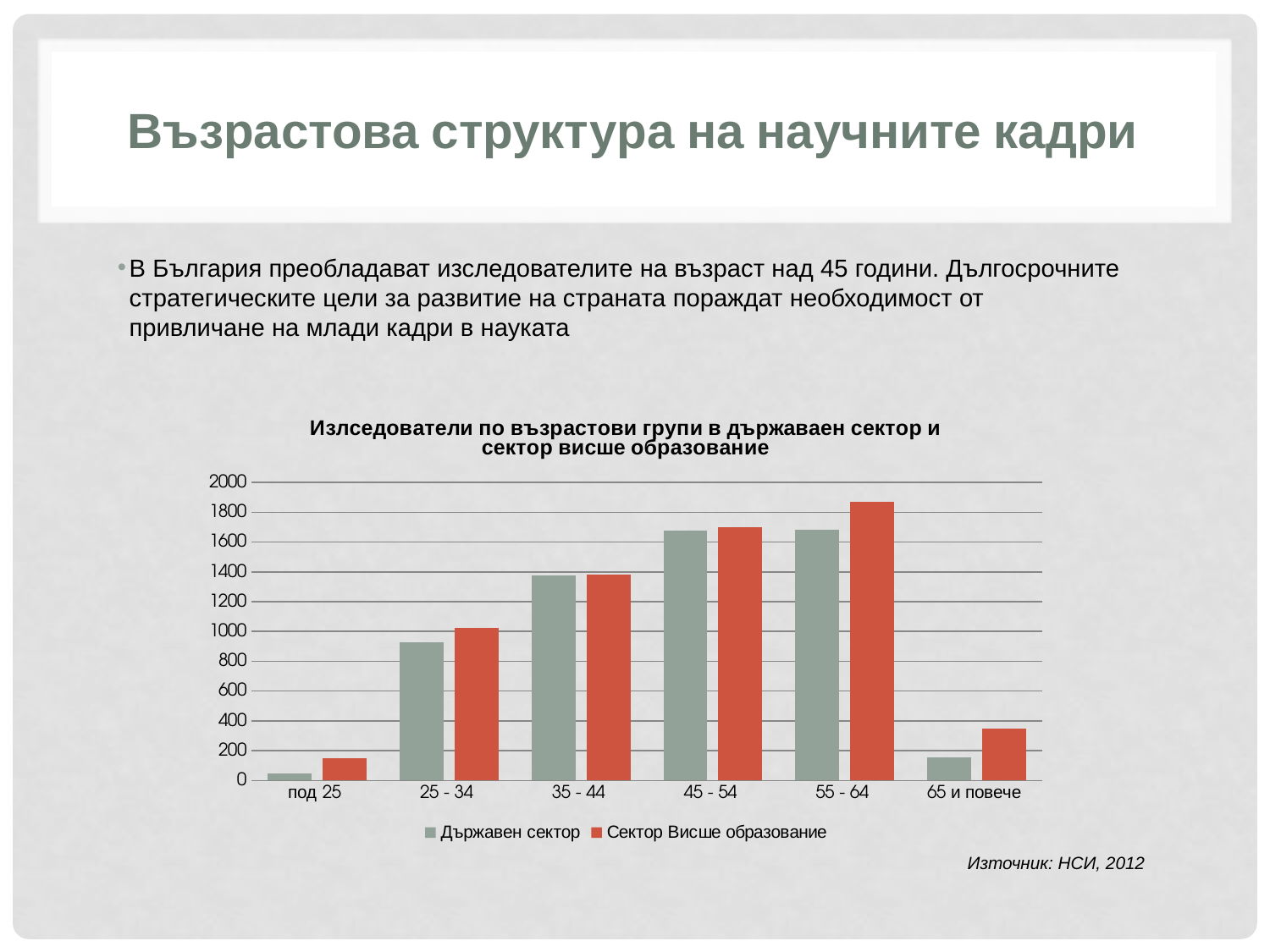

# Възрастова структура на научните кадри
В България преобладават изследователите на възраст над 45 години. Дългосрочните стратегическите цели за развитие на страната пораждат необходимост от привличане на млади кадри в науката

### Chart: Излседователи по възрастови групи в държаваен сектор и сектор висше образование

| Category | Държавен сектор | Сектор Висше образование |
|---|---|---|
| под 25  | 50.0 | 149.0 |
| 25 - 34  | 928.0 | 1026.0 |
| 35 - 44  | 1378.0 | 1382.0 |
| 45 - 54  | 1679.0 | 1698.0 |
| 55 - 64  | 1685.0 | 1869.0 |
| 65 и повече  | 157.0 | 348.0 |
Източник: НСИ, 2012